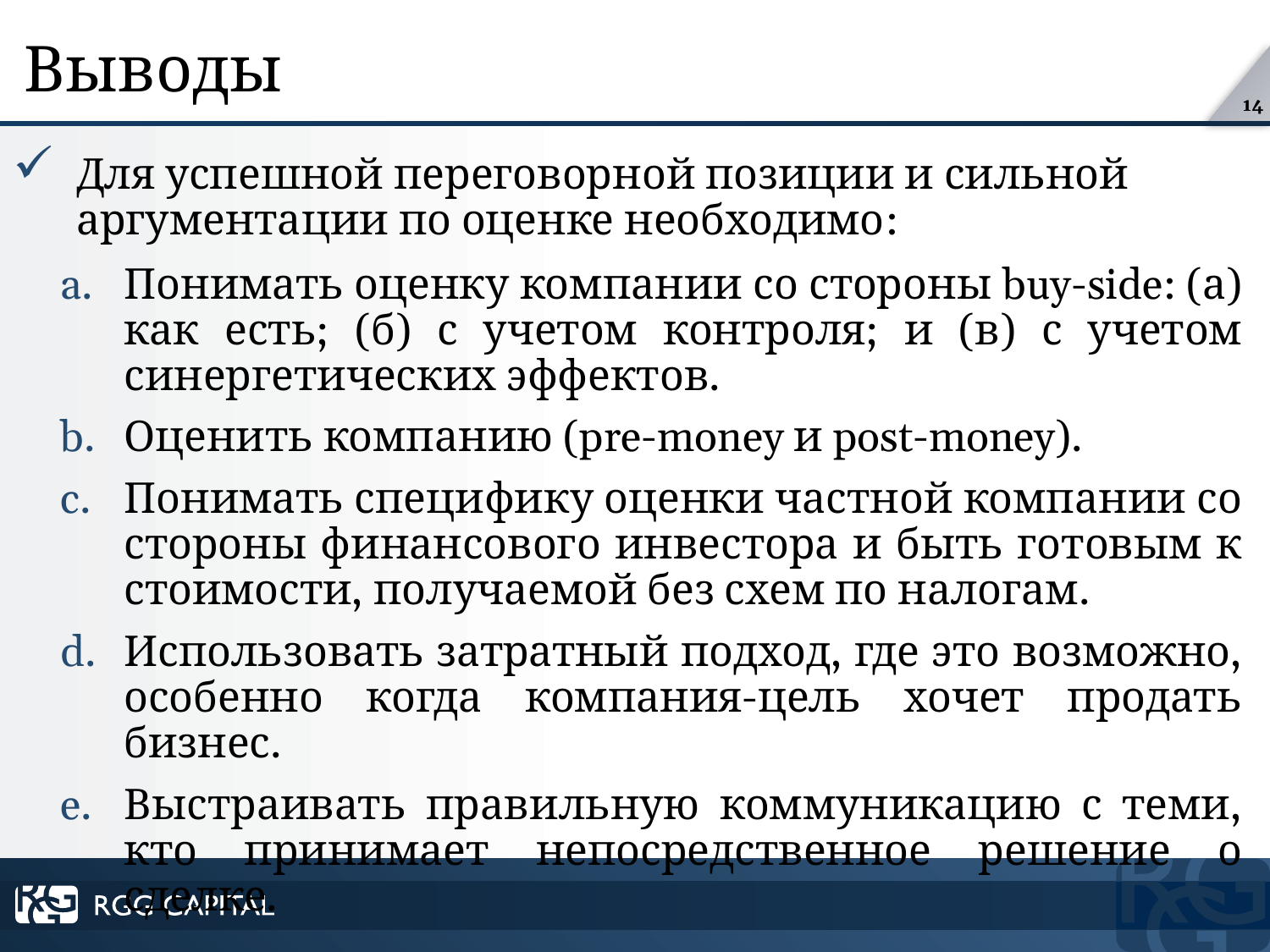

# Выводы
Для успешной переговорной позиции и сильной аргументации по оценке необходимо:
Понимать оценку компании со стороны buy-side: (а) как есть; (б) с учетом контроля; и (в) с учетом синергетических эффектов.
Оценить компанию (pre-money и post-money).
Понимать специфику оценки частной компании со стороны финансового инвестора и быть готовым к стоимости, получаемой без схем по налогам.
Использовать затратный подход, где это возможно, особенно когда компания-цель хочет продать бизнес.
Выстраивать правильную коммуникацию с теми, кто принимает непосредственное решение о сделке.